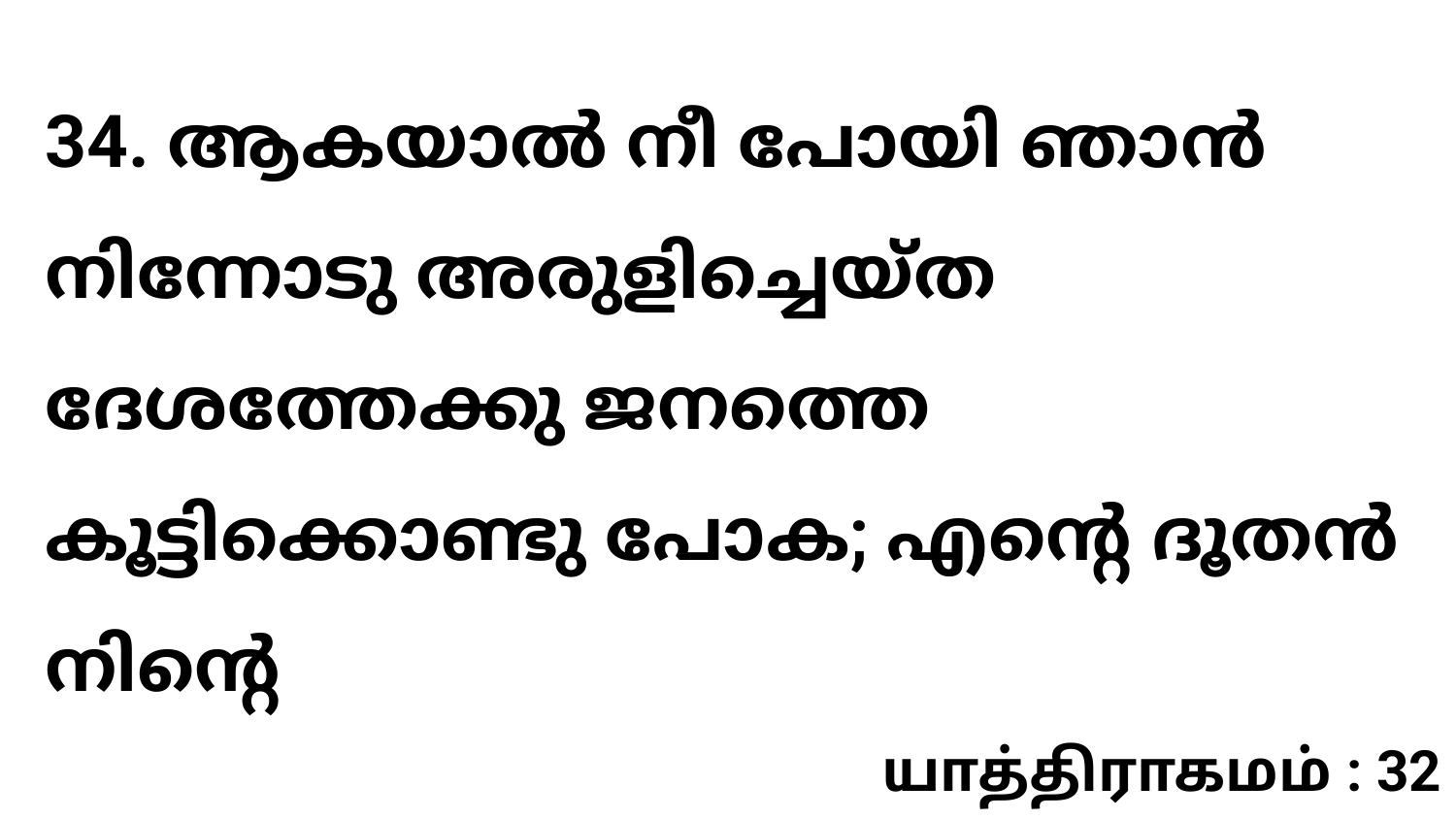

34. ആകയാൽ നീ പോയി ഞാൻ നിന്നോടു അരുളിച്ചെയ്ത ദേശത്തേക്കു ജനത്തെ കൂട്ടിക്കൊണ്ടു പോക; എന്റെ ദൂതൻ നിന്റെ
யாத்திராகமம் : 32